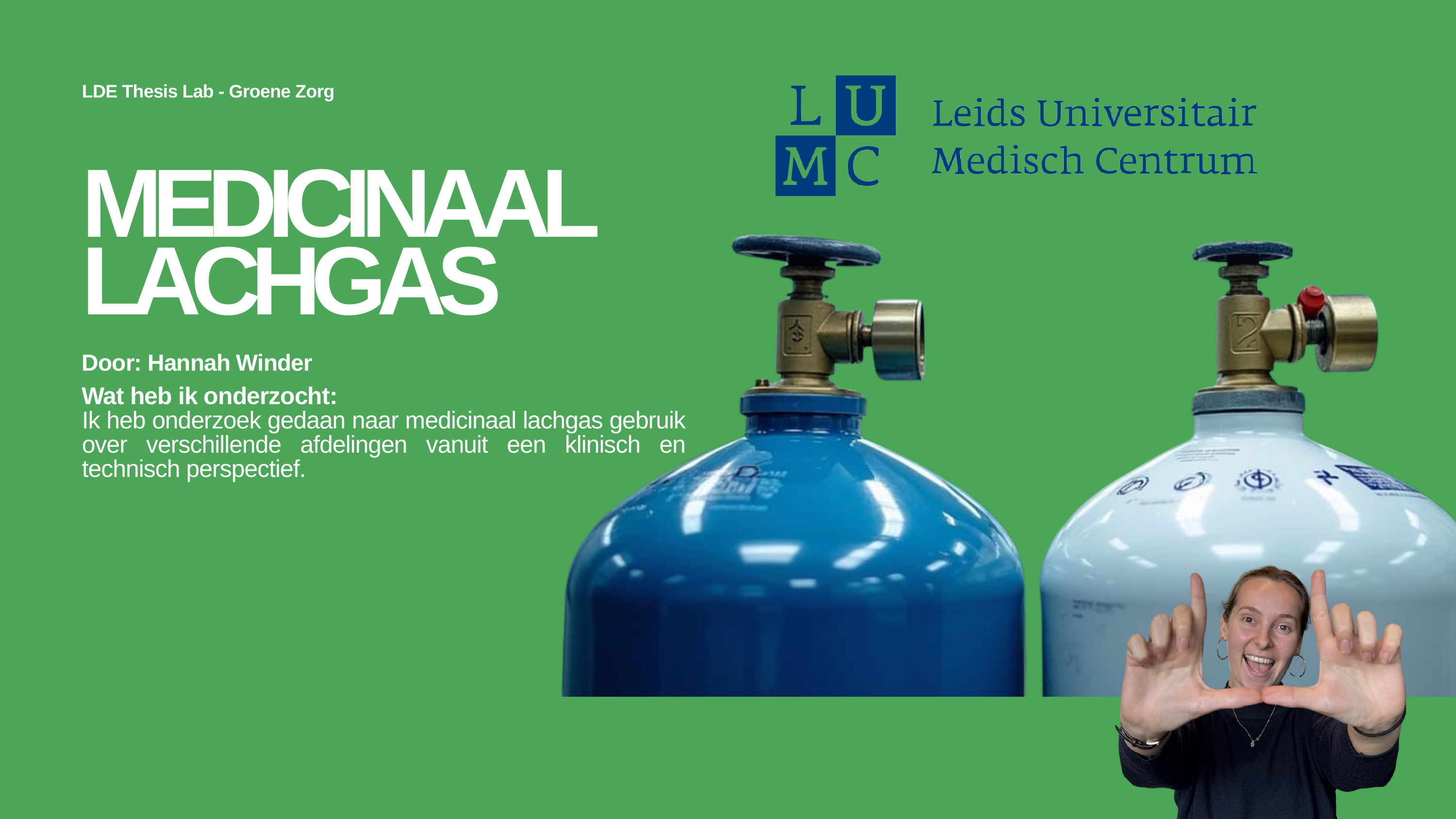

LDE Thesis Lab - Groene Zorg

MEDICINAAL LACHGAS
Door: Hannah Winder
Wat heb ik onderzocht:
Ik heb onderzoek gedaan naar medicinaal lachgas gebruik over verschillende afdelingen vanuit een klinisch en technisch perspectief.